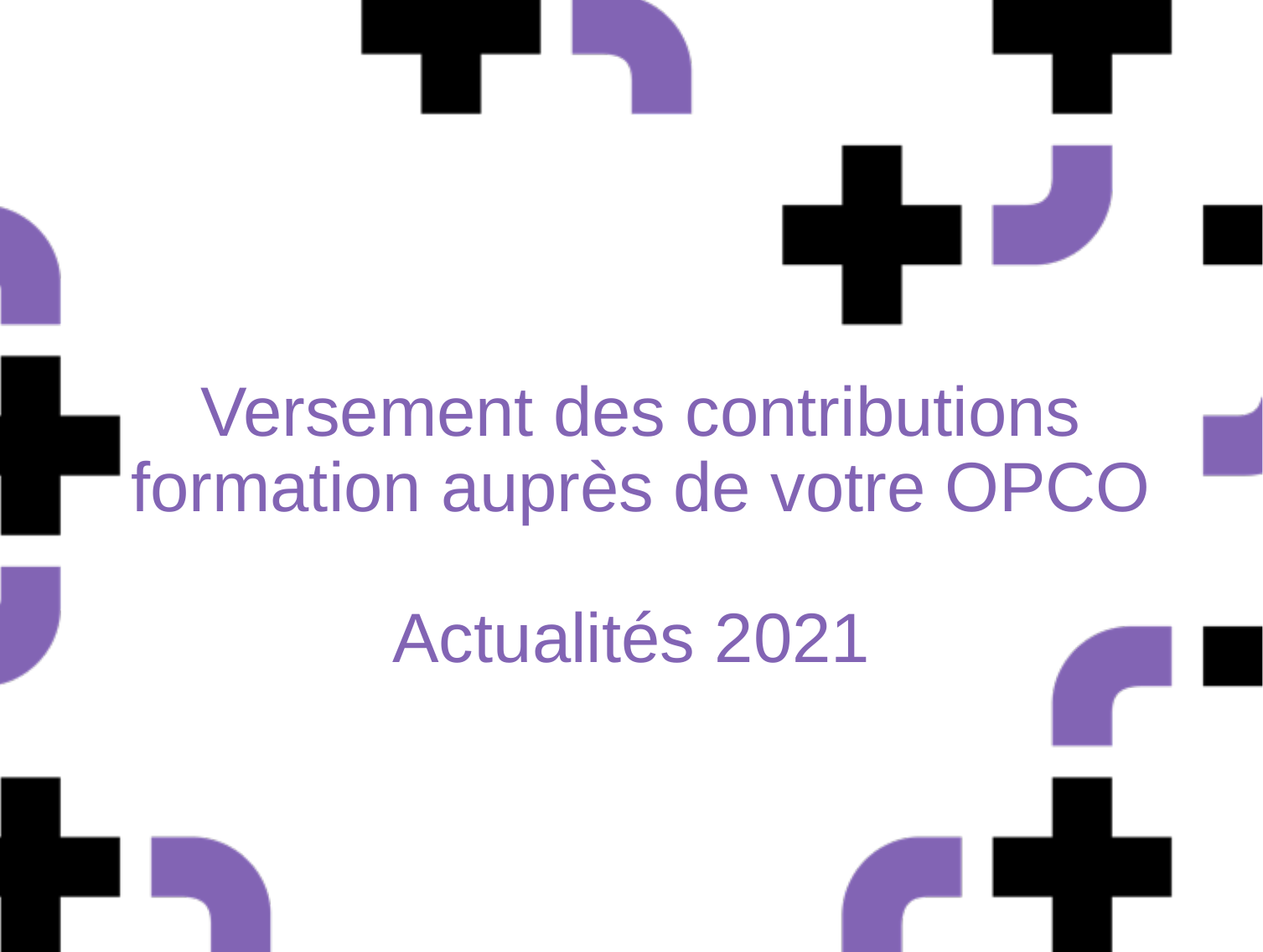

# Versement des contributions formation auprès de votre OPCO Actualités 2021